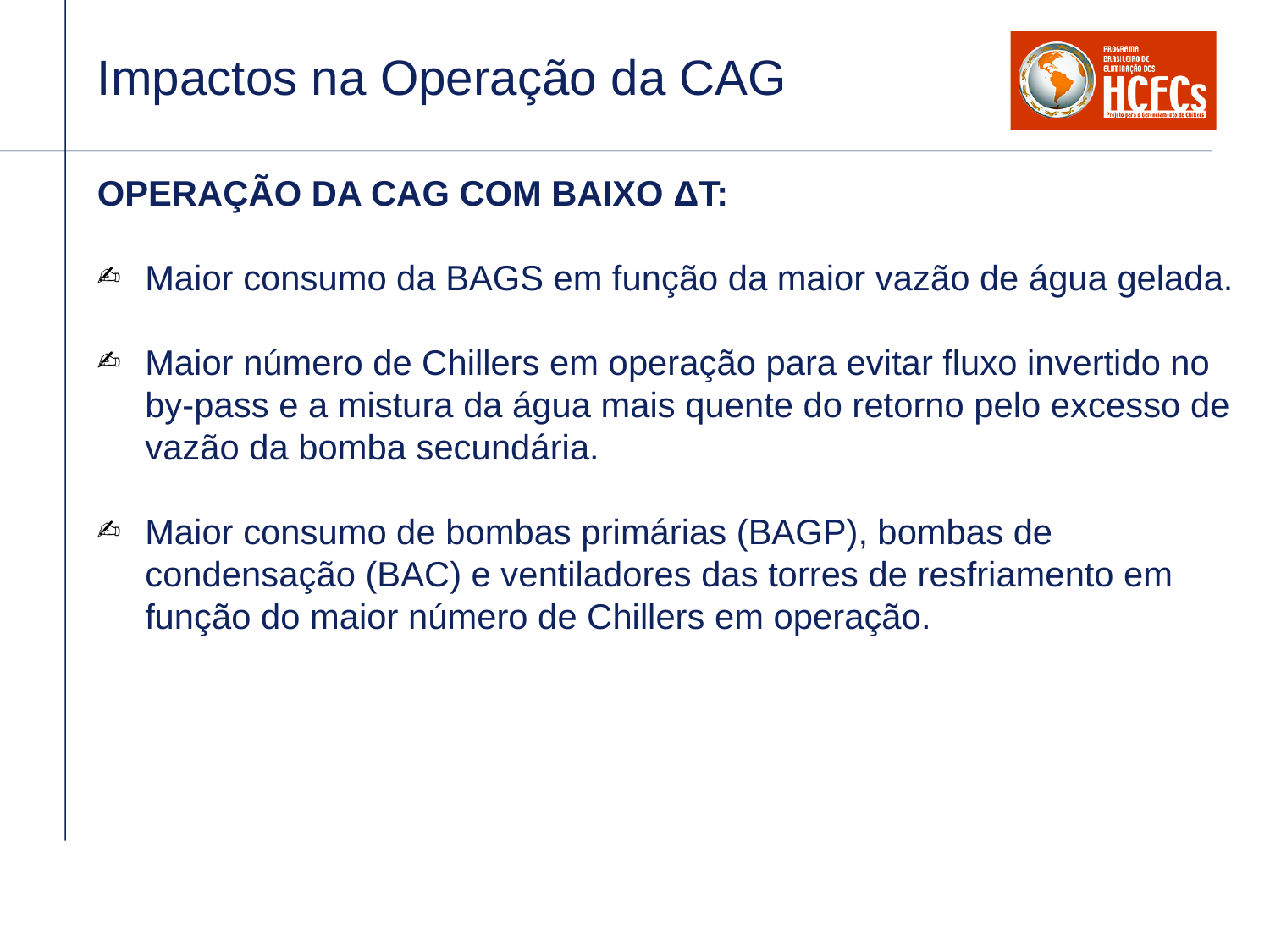

# Impactos na Operação da CAG
OPERAÇÃO DA CAG COM BAIXO ΔT:

Maior consumo da BAGS em função da maior vazão de água gelada.

Maior número de Chillers em operação para evitar fluxo invertido no by-pass e a mistura da água mais quente do retorno pelo excesso de vazão da bomba secundária.

Maior consumo de bombas primárias (BAGP), bombas de condensação (BAC) e ventiladores das torres de resfriamento em função do maior número de Chillers em operação.